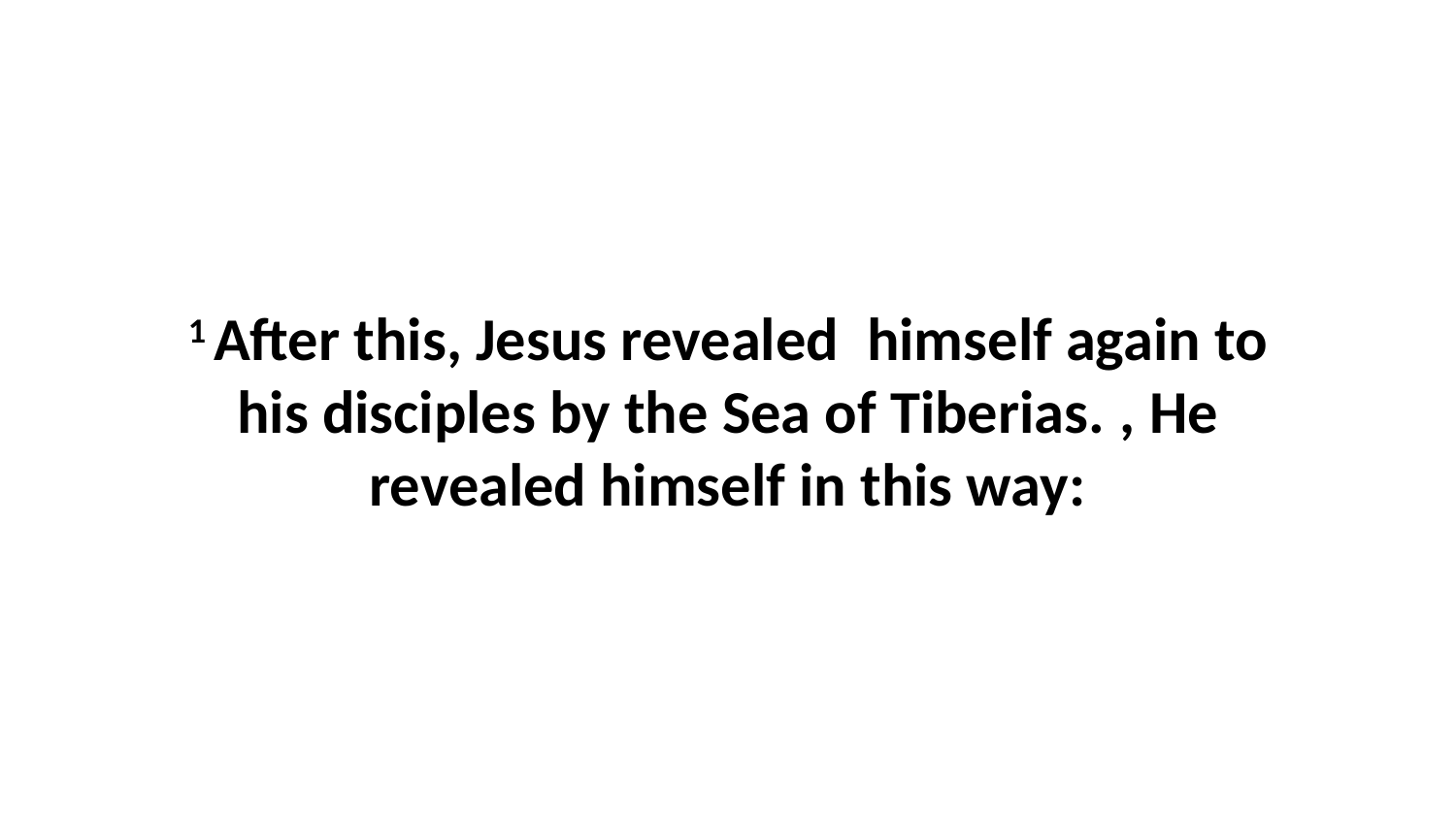

1 After this, Jesus revealed  himself again to his disciples by the Sea of Tiberias. , He revealed himself in this way: